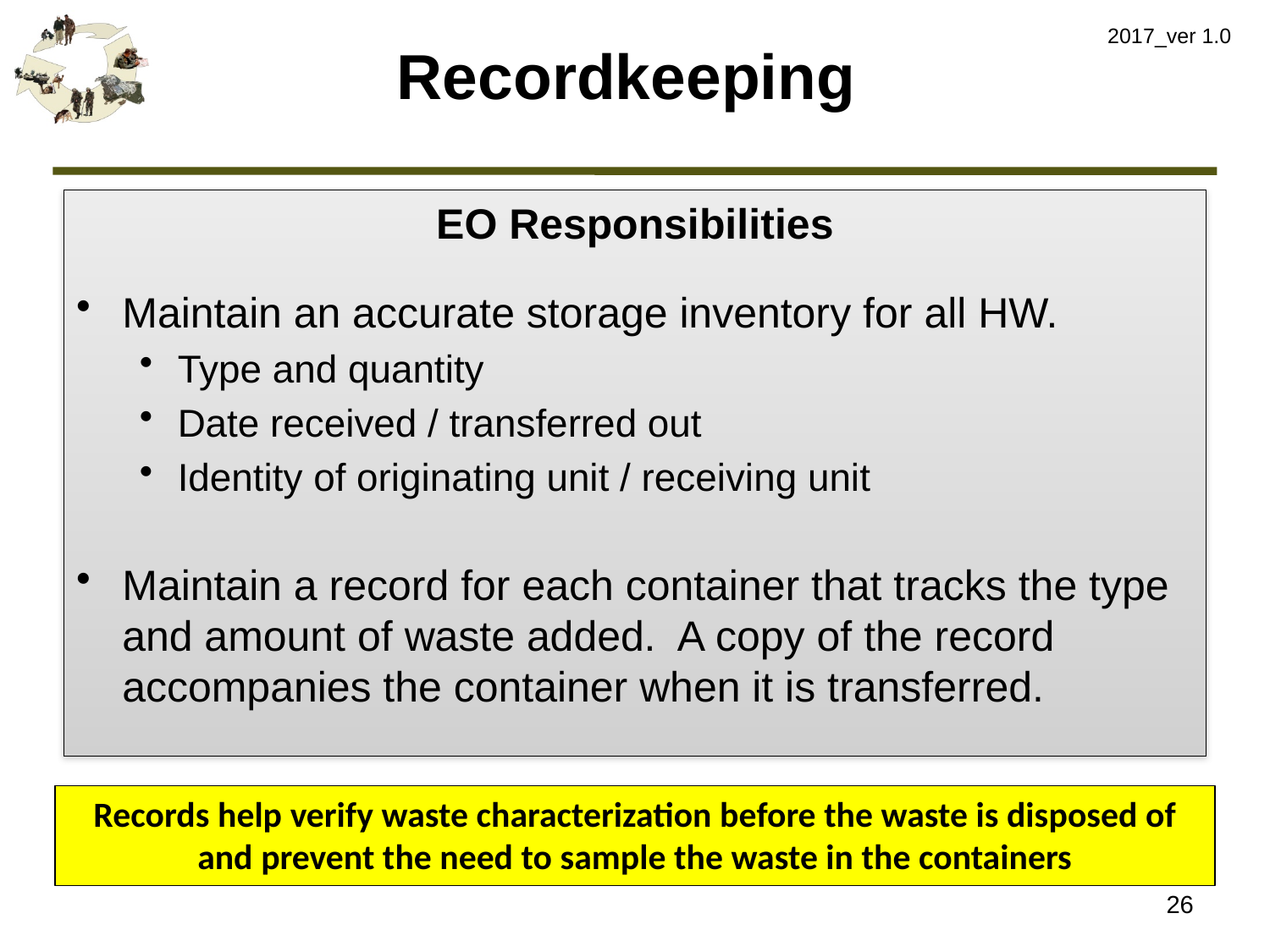

2017_ver 1.0
# Recordkeeping
EO Responsibilities

Maintain an accurate storage inventory for all HW.
Type and quantity
Date received / transferred out
Identity of originating unit / receiving unit

Maintain a record for each container that tracks the type and amount of waste added.  A copy of the record accompanies the container when it is transferred.

Records help verify waste characterization before the waste is disposed of and prevent the need to sample the waste in the containers
26